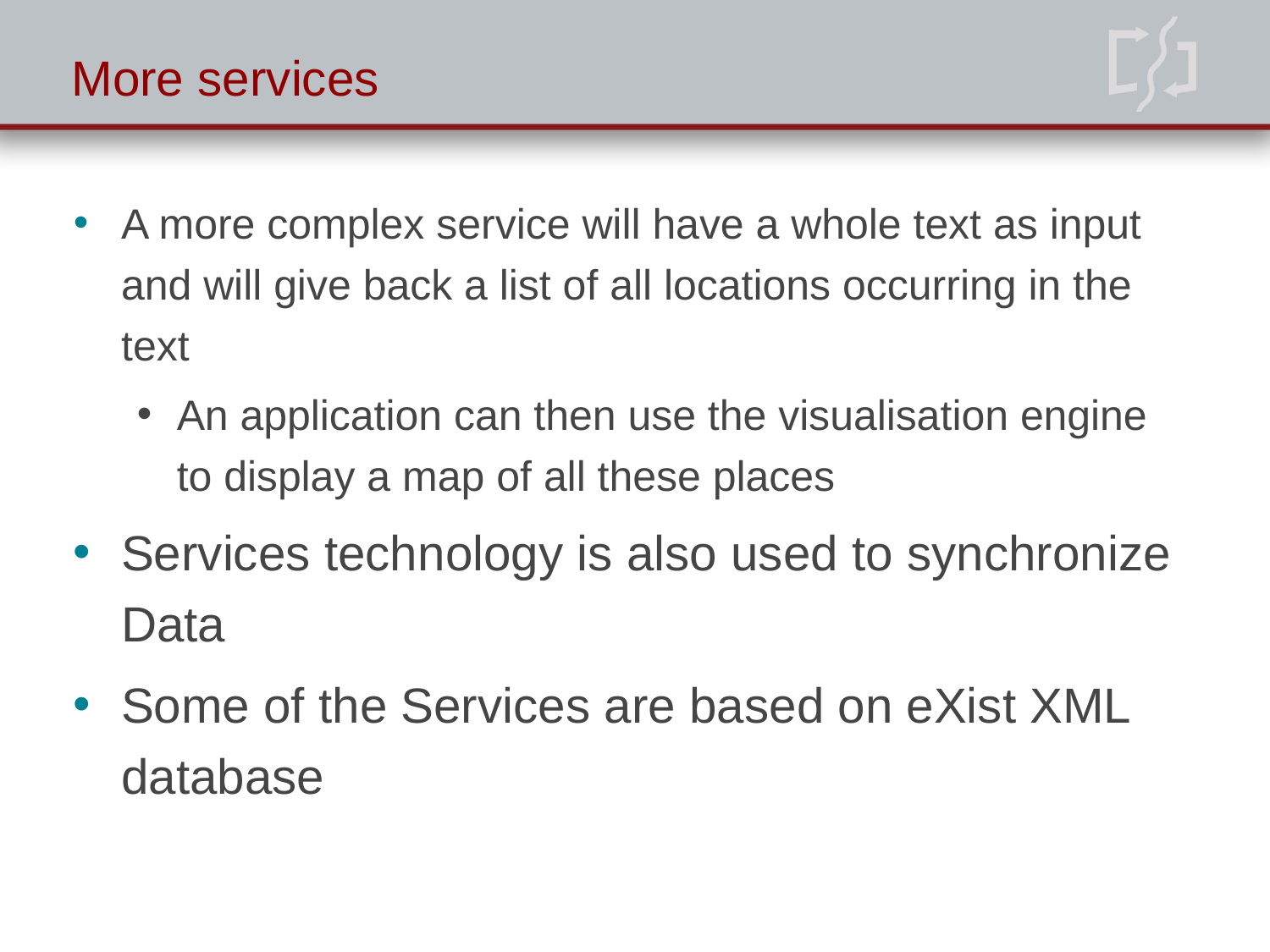

# More services
A more complex service will have a whole text as input and will give back a list of all locations occurring in the text
An application can then use the visualisation engine to display a map of all these places
Services technology is also used to synchronize Data
Some of the Services are based on eXist XML database